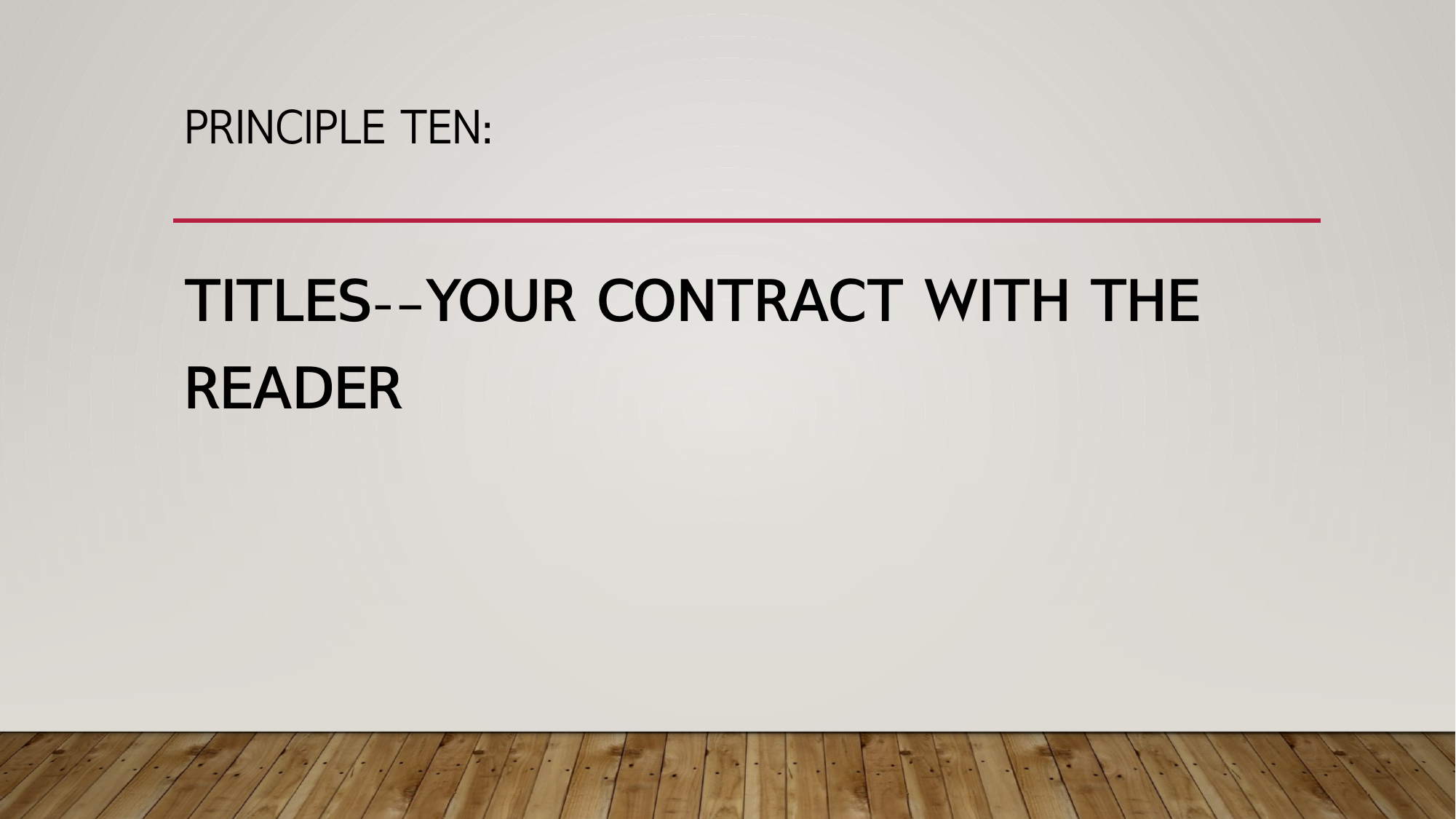

# Principle ten:
TITLES-–YOUR CONTRACT WITH THE READER